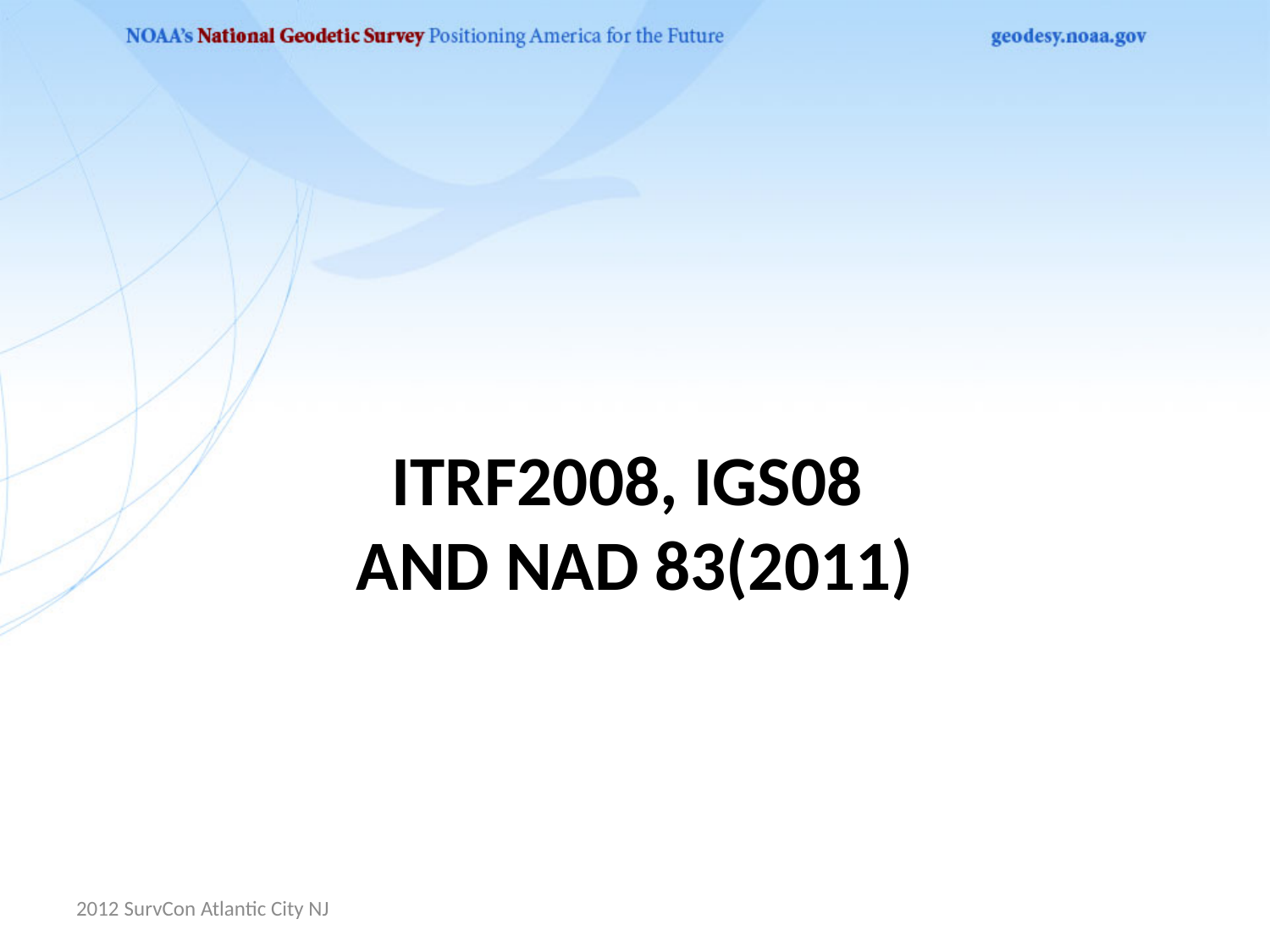

# ITRF2008, IGS08 And NAD 83(2011)
2012 SurvCon Atlantic City NJ